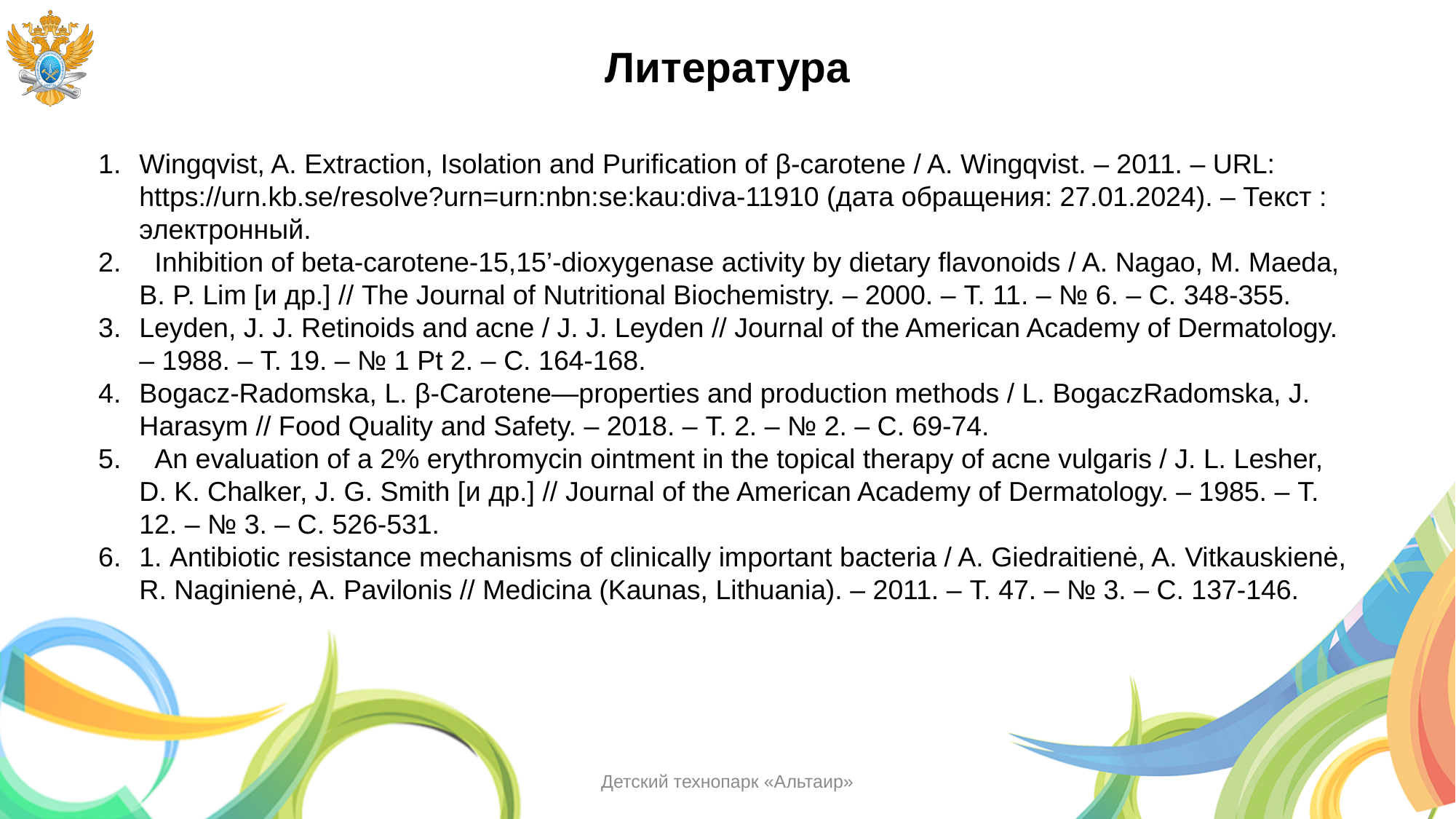

# Литература
Wingqvist, A. Extraction, Isolation and Purification of β-carotene / A. Wingqvist. – 2011. – URL: https://urn.kb.se/resolve?urn=urn:nbn:se:kau:diva-11910 (дата обращения: 27.01.2024). – Текст : электронный.
  Inhibition of beta-carotene-15,15’-dioxygenase activity by dietary flavonoids / A. Nagao, M. Maeda, B. P. Lim [и др.] // The Journal of Nutritional Biochemistry. – 2000. – Т. 11. – № 6. – С. 348-355.
Leyden, J. J. Retinoids and acne / J. J. Leyden // Journal of the American Academy of Dermatology. – 1988. – Т. 19. – № 1 Pt 2. – С. 164-168.
Bogacz-Radomska, L. β-Carotene—properties and production methods / L. BogaczRadomska, J. Harasym // Food Quality and Safety. – 2018. – Т. 2. – № 2. – С. 69-74.
  An evaluation of a 2% erythromycin ointment in the topical therapy of acne vulgaris / J. L. Lesher, D. K. Chalker, J. G. Smith [и др.] // Journal of the American Academy of Dermatology. – 1985. – Т. 12. – № 3. – С. 526-531.
1. Antibiotic resistance mechanisms of clinically important bacteria / A. Giedraitienė, A. Vitkauskienė, R. Naginienė, A. Pavilonis // Medicina (Kaunas, Lithuania). – 2011. – Т. 47. – № 3. – С. 137-146.
Детский технопарк «Альтаир»